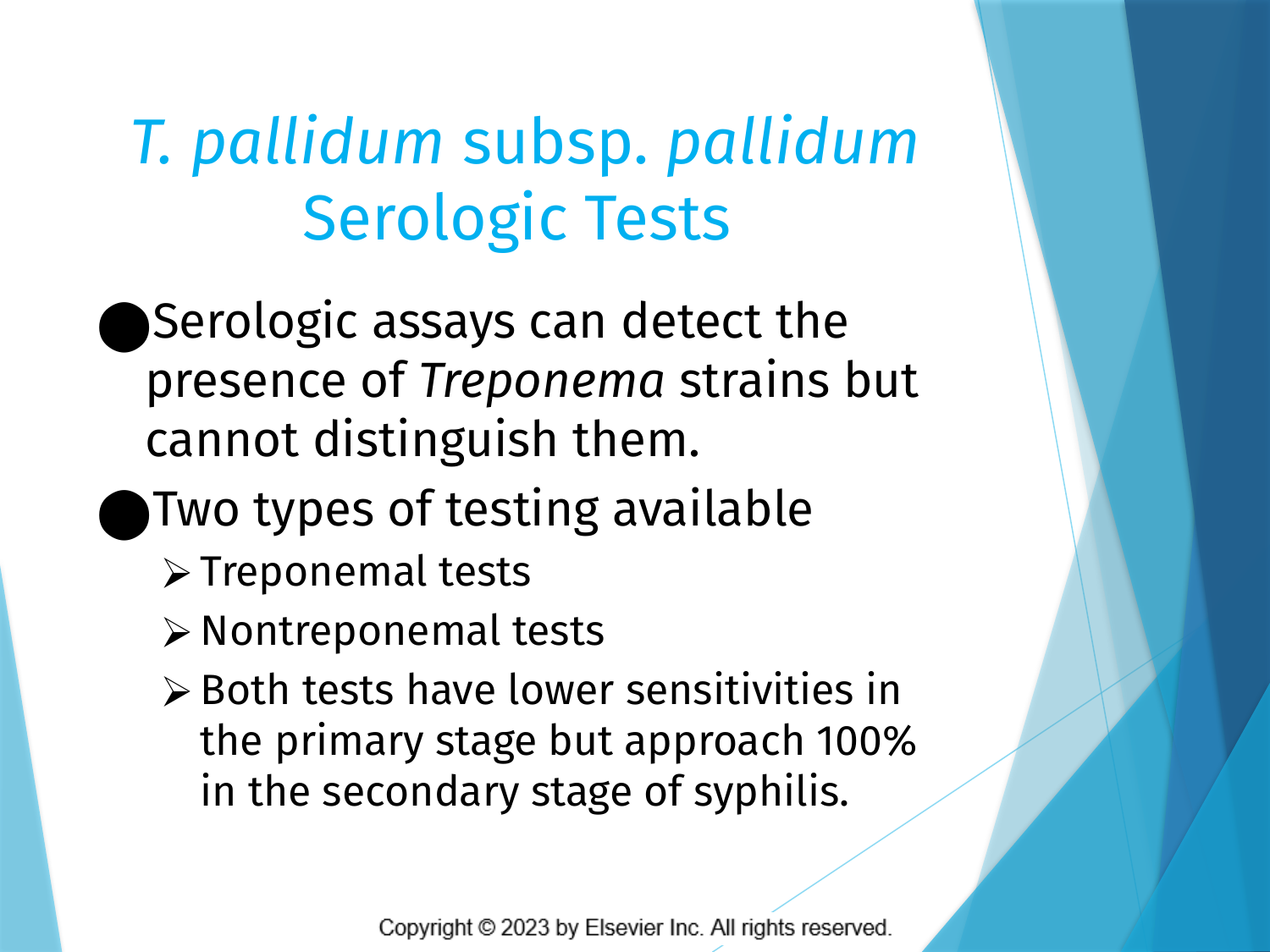

# T. pallidum subsp. pallidum Serologic Tests
Serologic assays can detect the presence of Treponema strains but cannot distinguish them.
Two types of testing available
Treponemal tests
Nontreponemal tests
Both tests have lower sensitivities in the primary stage but approach 100% in the secondary stage of syphilis.